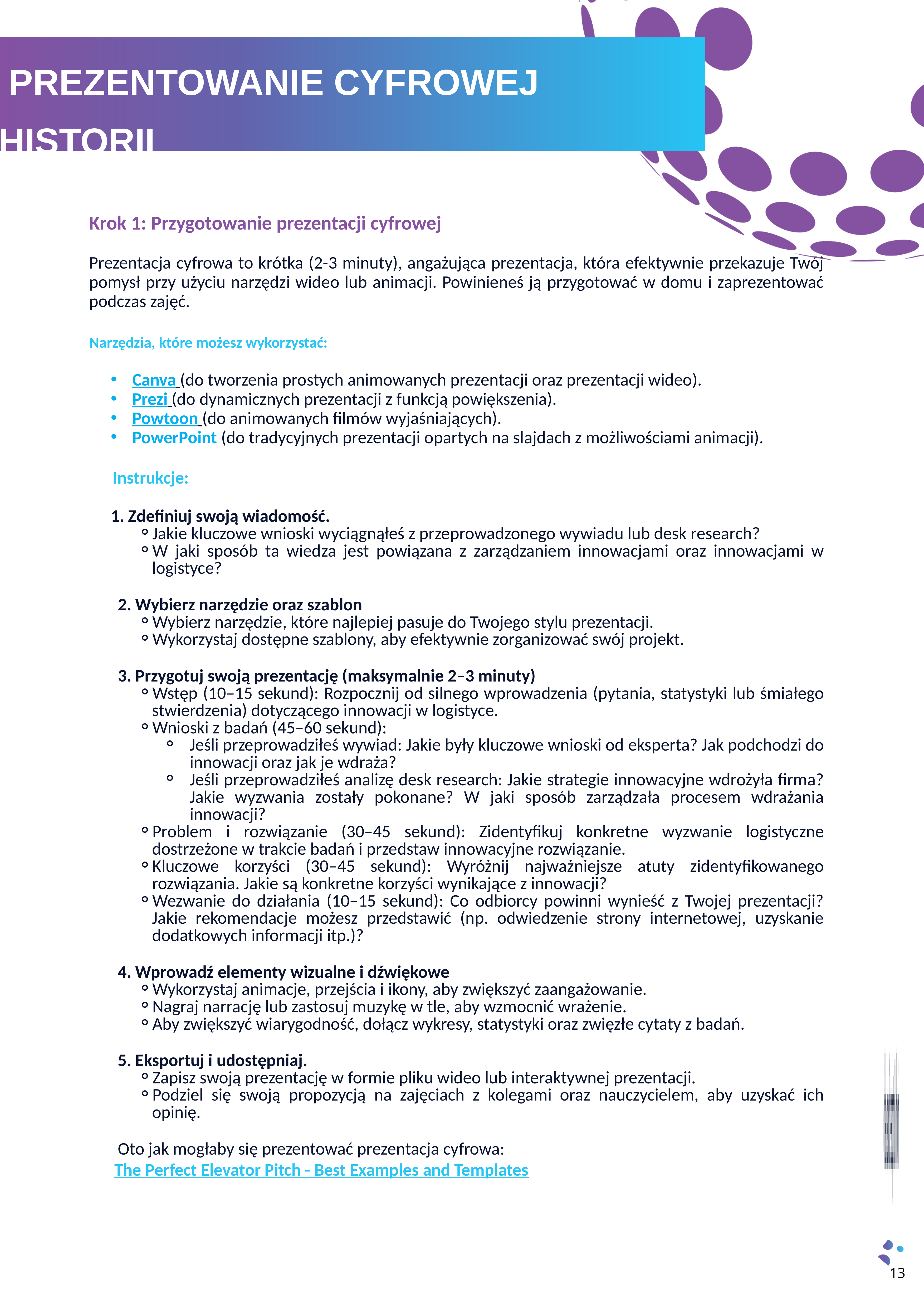

PREZENTOWANIE CYFROWEJ HISTORII
Krok 1: Przygotowanie prezentacji cyfrowej

Prezentacja cyfrowa to krótka (2-3 minuty), angażująca prezentacja, która efektywnie przekazuje Twój pomysł przy użyciu narzędzi wideo lub animacji. Powinieneś ją przygotować w domu i zaprezentować podczas zajęć.

Narzędzia, które możesz wykorzystać:

Canva (do tworzenia prostych animowanych prezentacji oraz prezentacji wideo).
Prezi (do dynamicznych prezentacji z funkcją powiększenia).
Powtoon (do animowanych filmów wyjaśniających).
PowerPoint (do tradycyjnych prezentacji opartych na slajdach z możliwościami animacji).

Instrukcje:

1. Zdefiniuj swoją wiadomość.
Jakie kluczowe wnioski wyciągnąłeś z przeprowadzonego wywiadu lub desk research?
W jaki sposób ta wiedza jest powiązana z zarządzaniem innowacjami oraz innowacjami w logistyce?

2. Wybierz narzędzie oraz szablon
Wybierz narzędzie, które najlepiej pasuje do Twojego stylu prezentacji.
Wykorzystaj dostępne szablony, aby efektywnie zorganizować swój projekt.

3. Przygotuj swoją prezentację (maksymalnie 2–3 minuty)
Wstęp (10–15 sekund): Rozpocznij od silnego wprowadzenia (pytania, statystyki lub śmiałego stwierdzenia) dotyczącego innowacji w logistyce.
Wnioski z badań (45–60 sekund):
Jeśli przeprowadziłeś wywiad: Jakie były kluczowe wnioski od eksperta? Jak podchodzi do innowacji oraz jak je wdraża?
Jeśli przeprowadziłeś analizę desk research: Jakie strategie innowacyjne wdrożyła firma? Jakie wyzwania zostały pokonane? W jaki sposób zarządzała procesem wdrażania innowacji?
Problem i rozwiązanie (30–45 sekund): Zidentyfikuj konkretne wyzwanie logistyczne dostrzeżone w trakcie badań i przedstaw innowacyjne rozwiązanie.
Kluczowe korzyści (30–45 sekund): Wyróżnij najważniejsze atuty zidentyfikowanego rozwiązania. Jakie są konkretne korzyści wynikające z innowacji?
Wezwanie do działania (10–15 sekund): Co odbiorcy powinni wynieść z Twojej prezentacji? Jakie rekomendacje możesz przedstawić (np. odwiedzenie strony internetowej, uzyskanie dodatkowych informacji itp.)?

4. Wprowadź elementy wizualne i dźwiękowe
Wykorzystaj animacje, przejścia i ikony, aby zwiększyć zaangażowanie.
Nagraj narrację lub zastosuj muzykę w tle, aby wzmocnić wrażenie.
Aby zwiększyć wiarygodność, dołącz wykresy, statystyki oraz zwięzłe cytaty z badań.

5. Eksportuj i udostępniaj.
Zapisz swoją prezentację w formie pliku wideo lub interaktywnej prezentacji.
Podziel się swoją propozycją na zajęciach z kolegami oraz nauczycielem, aby uzyskać ich opinię.

Oto jak mogłaby się prezentować prezentacja cyfrowa:
The Perfect Elevator Pitch - Best Examples and Templates

13